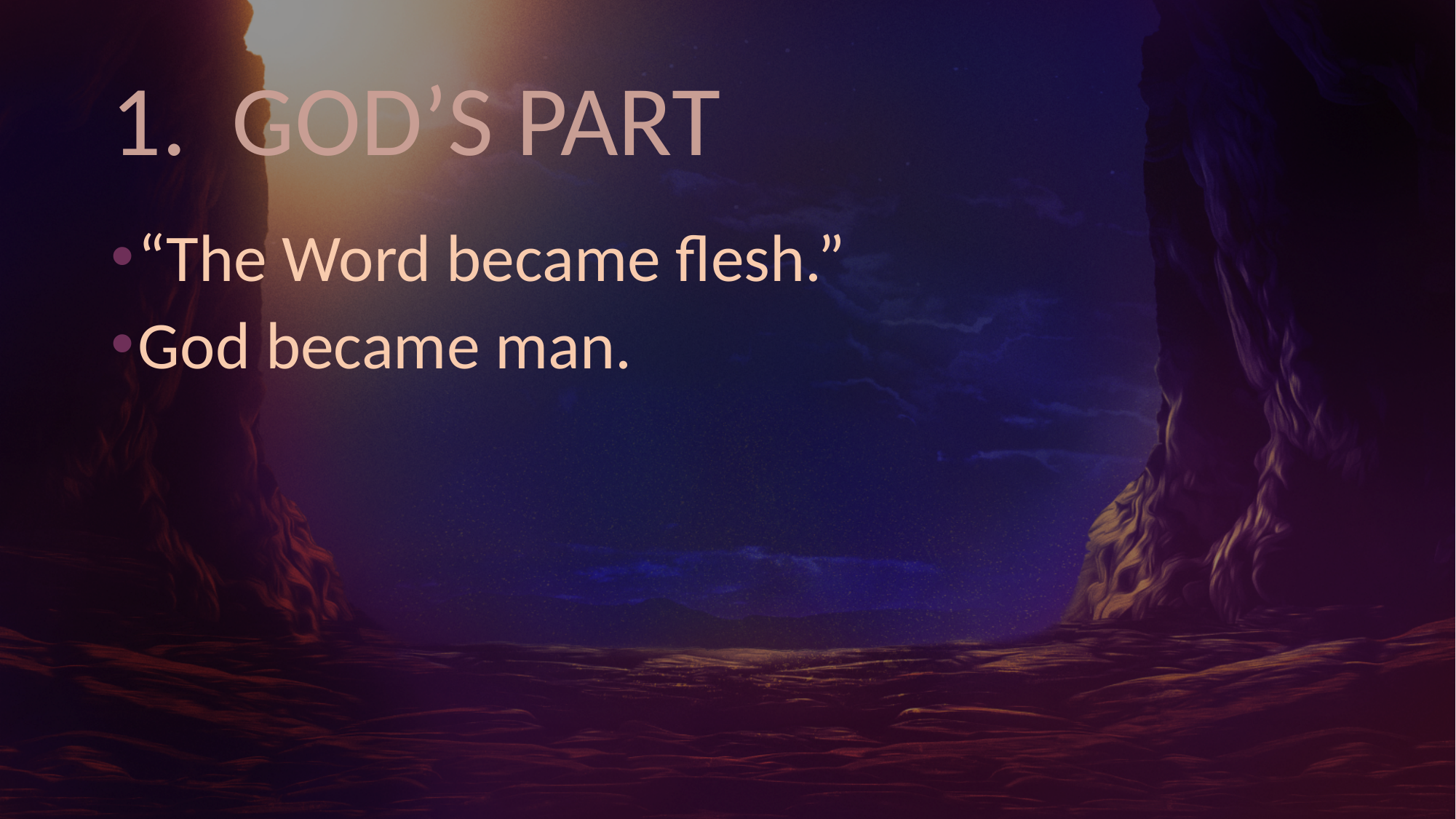

# 1.  GOD’S PART
“The Word became flesh.”
God became man.